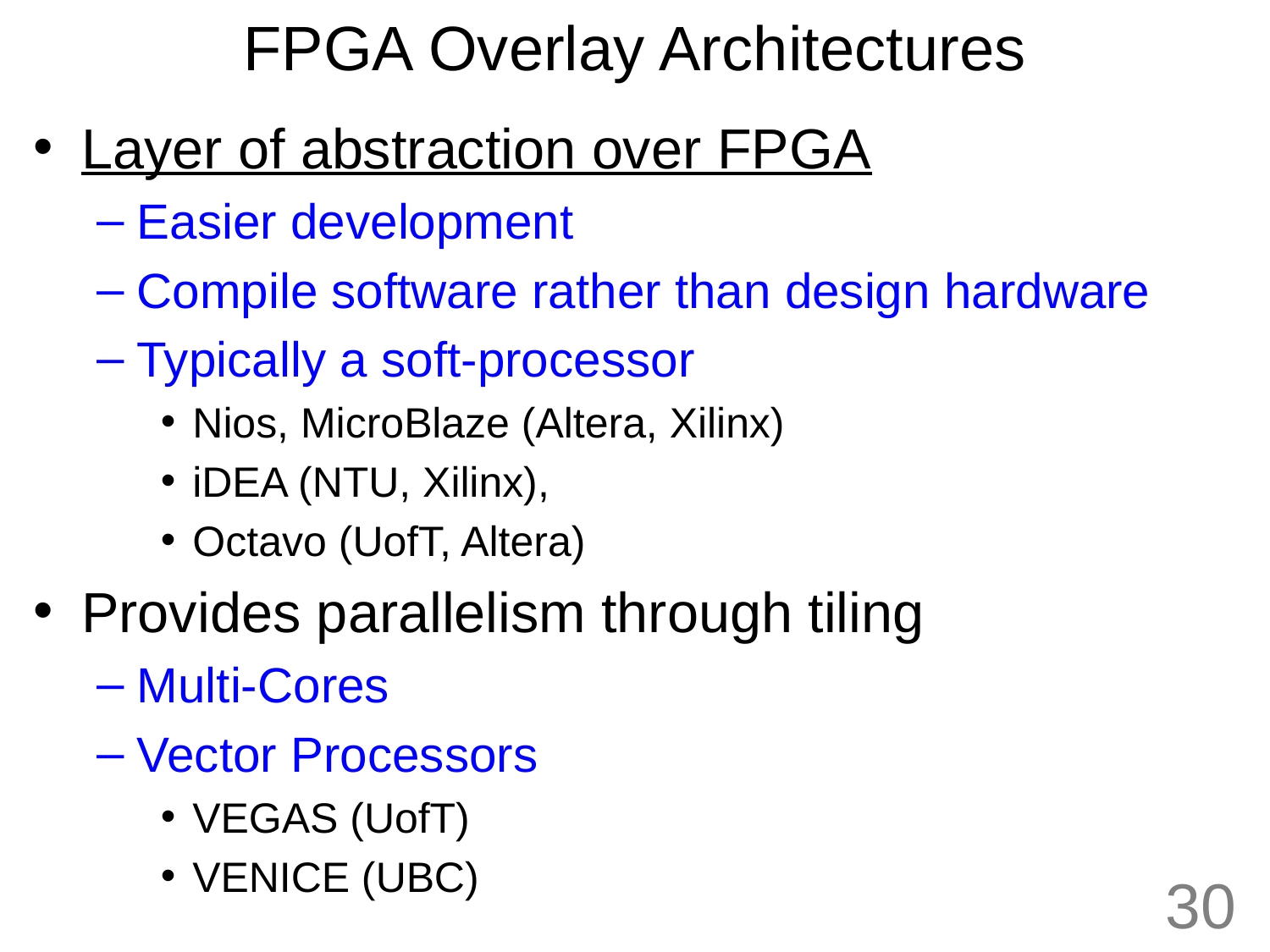

# FPGA Overlay Architectures
Layer of abstraction over FPGA
Easier development
Compile software rather than design hardware
Typically a soft-processor
Nios, MicroBlaze (Altera, Xilinx)
iDEA (NTU, Xilinx),
Octavo (UofT, Altera)
Provides parallelism through tiling
Multi-Cores
Vector Processors
VEGAS (UofT)
VENICE (UBC)

30